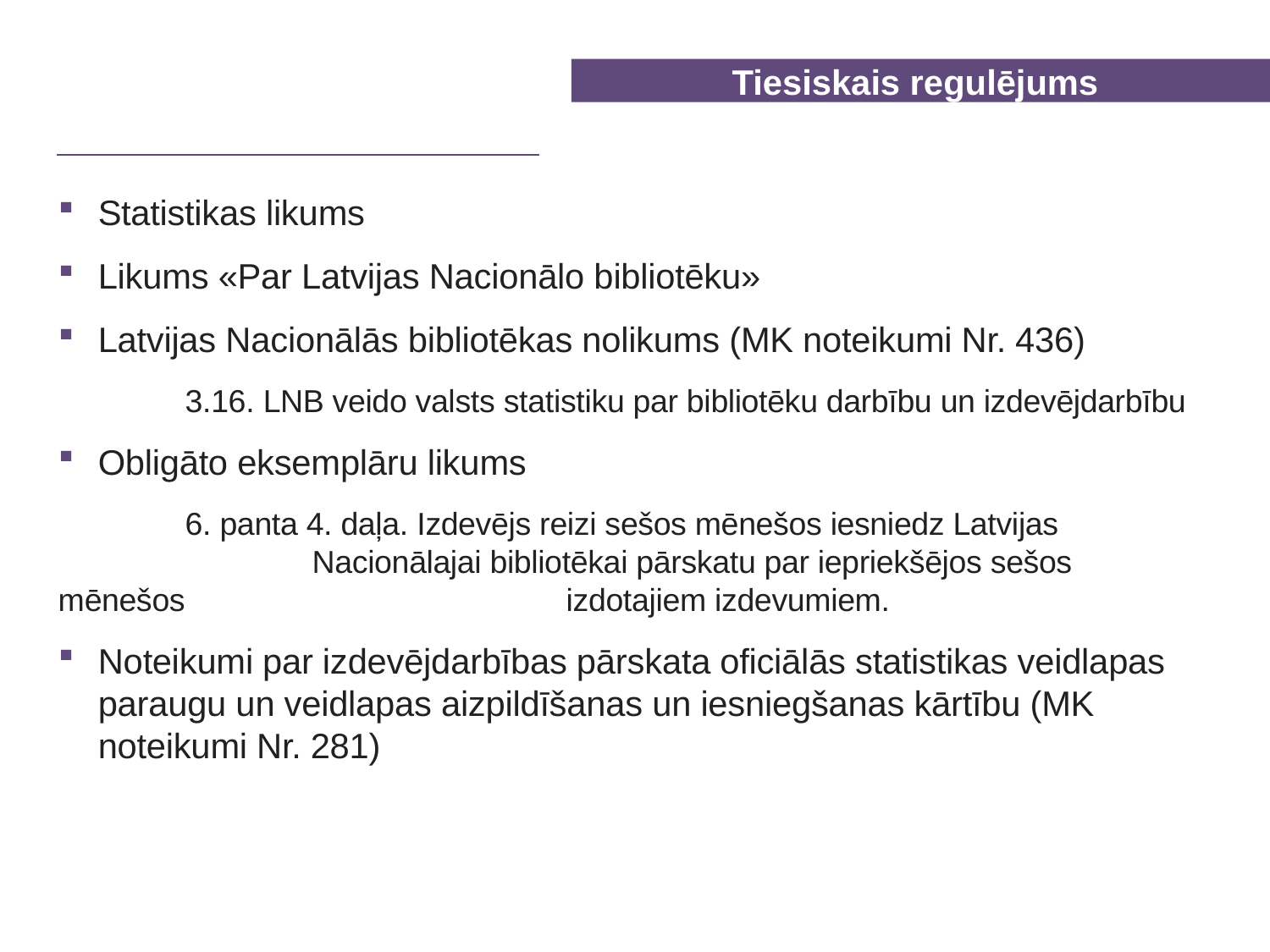

Tiesiskais regulējums

Statistikas likums
Likums «Par Latvijas Nacionālo bibliotēku»
Latvijas Nacionālās bibliotēkas nolikums (MK noteikumi Nr. 436)
		3.16. LNB veido valsts statistiku par bibliotēku darbību un izdevējdarbību
Obligāto eksemplāru likums
		6. panta 4. daļa. Izdevējs reizi sešos mēnešos iesniedz Latvijas 				Nacionālajai bibliotēkai pārskatu par iepriekšējos sešos mēnešos 			izdotajiem izdevumiem.
Noteikumi par izdevējdarbības pārskata oficiālās statistikas veidlapas paraugu un veidlapas aizpildīšanas un iesniegšanas kārtību (MK noteikumi Nr. 281)